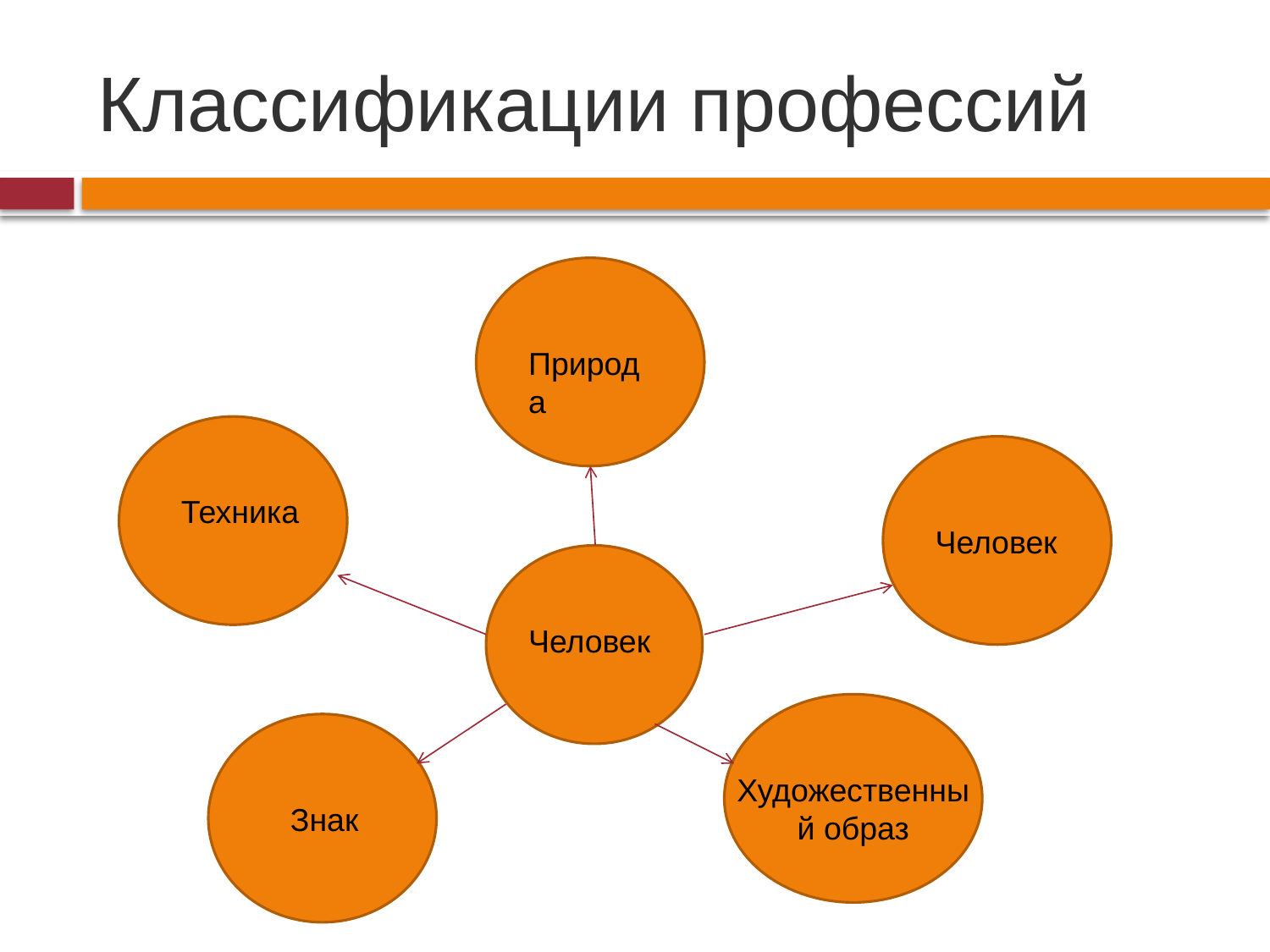

# Классификации профессий

Природа

Техника
Человек

Человек

Художественный образ
Знак